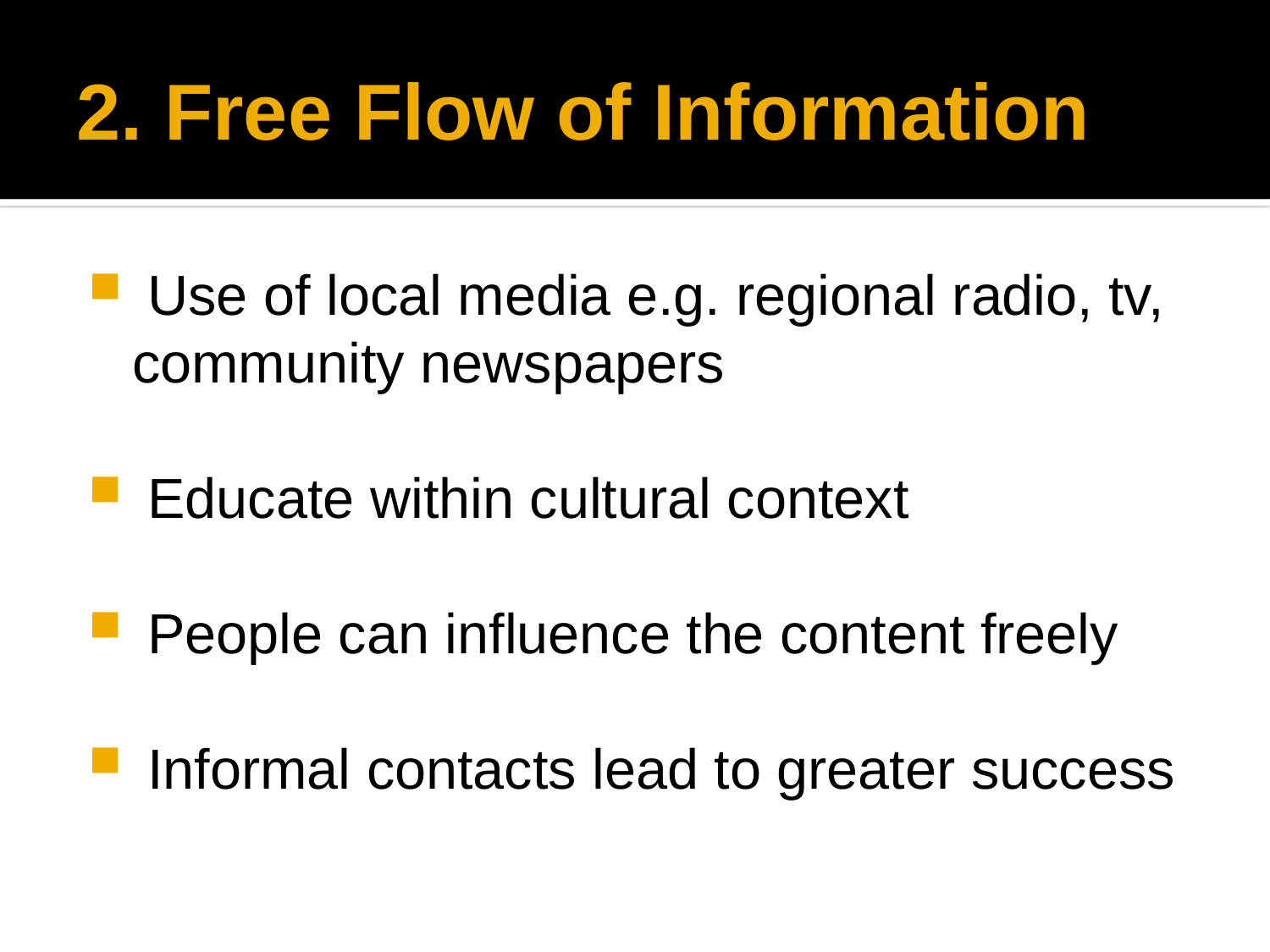

# 2. Free Flow of Information
 Use of local media e.g. regional radio, tv, community newspapers

 Educate within cultural context

 People can influence the content freely

 Informal contacts lead to greater success